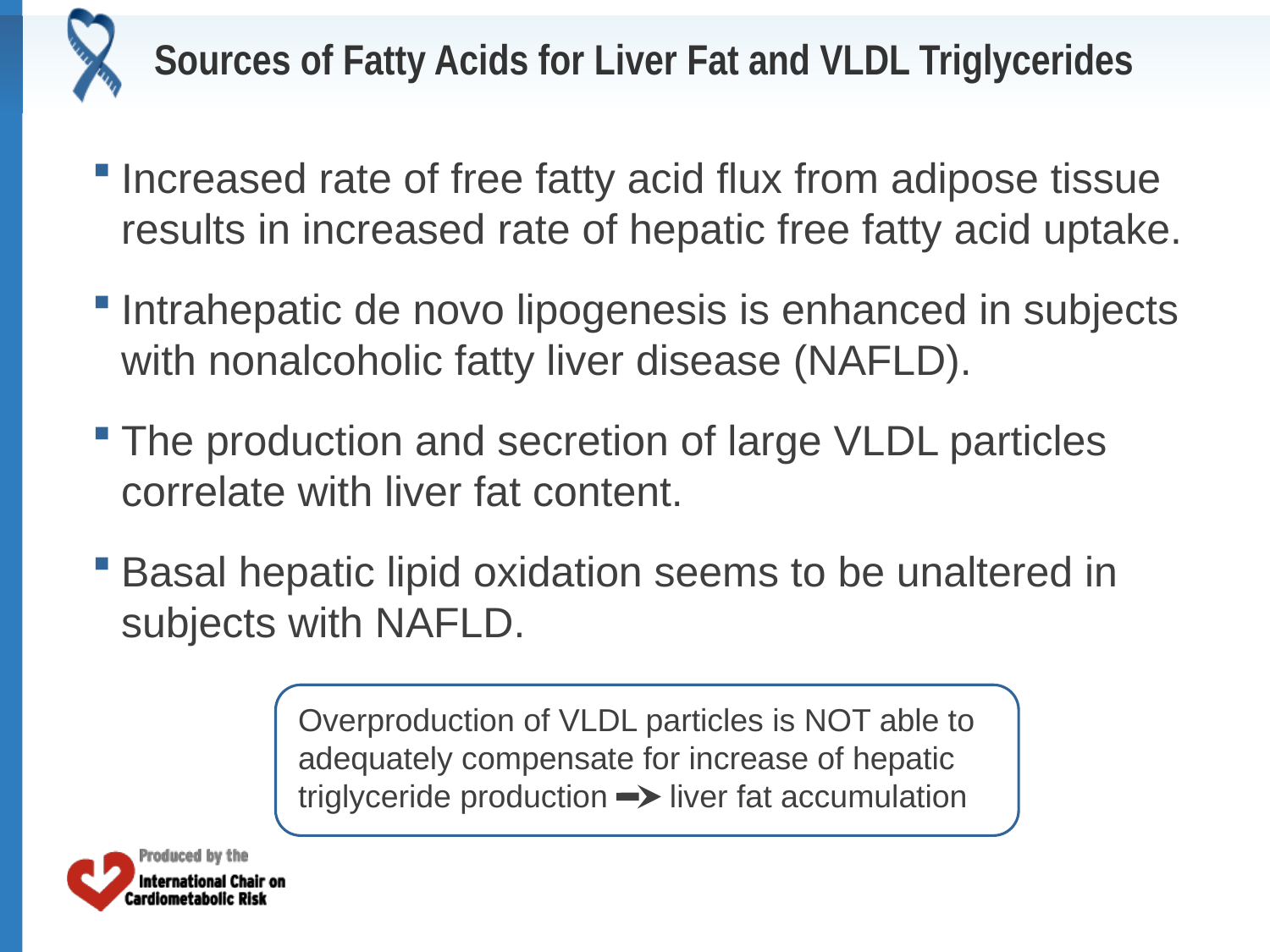

# Sources of Fatty Acids for Liver Fat and VLDL Triglycerides
Increased rate of free fatty acid flux from adipose tissue  results in increased rate of hepatic free fatty acid uptake.
Intrahepatic de novo lipogenesis is enhanced in subjects with nonalcoholic fatty liver disease (NAFLD).
The production and secretion of large VLDL particles correlate with liver fat content.
Basal hepatic lipid oxidation seems to be unaltered in subjects with NAFLD.

Overproduction of VLDL particles is NOT able to adequately compensate for increase of hepatic triglyceride production       liver fat accumulation